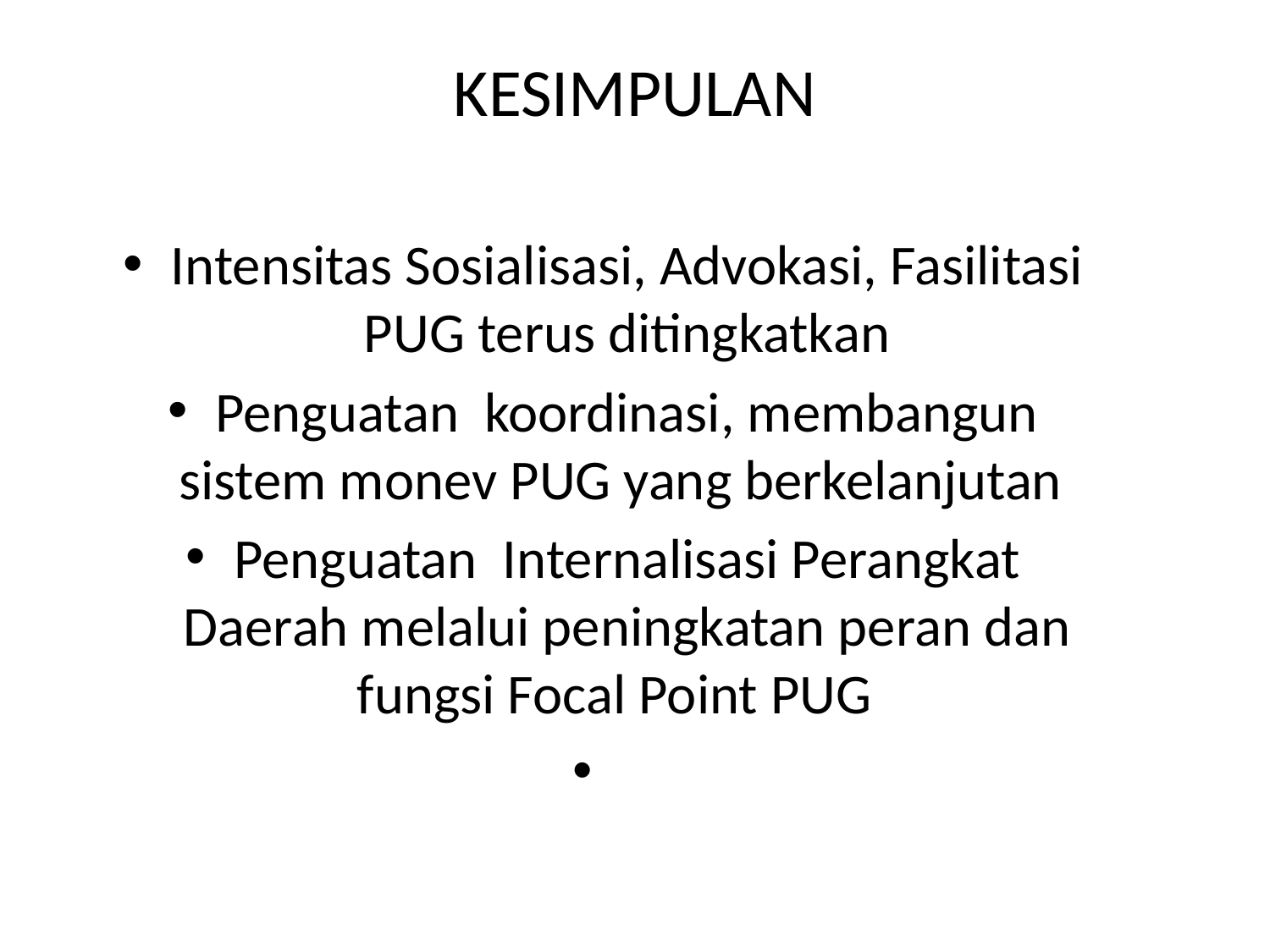

# KESIMPULAN
Intensitas Sosialisasi, Advokasi, Fasilitasi PUG terus ditingkatkan
Penguatan  koordinasi, membangun sistem monev PUG yang berkelanjutan
Penguatan  Internalisasi Perangkat Daerah melalui peningkatan peran dan fungsi Focal Point PUG